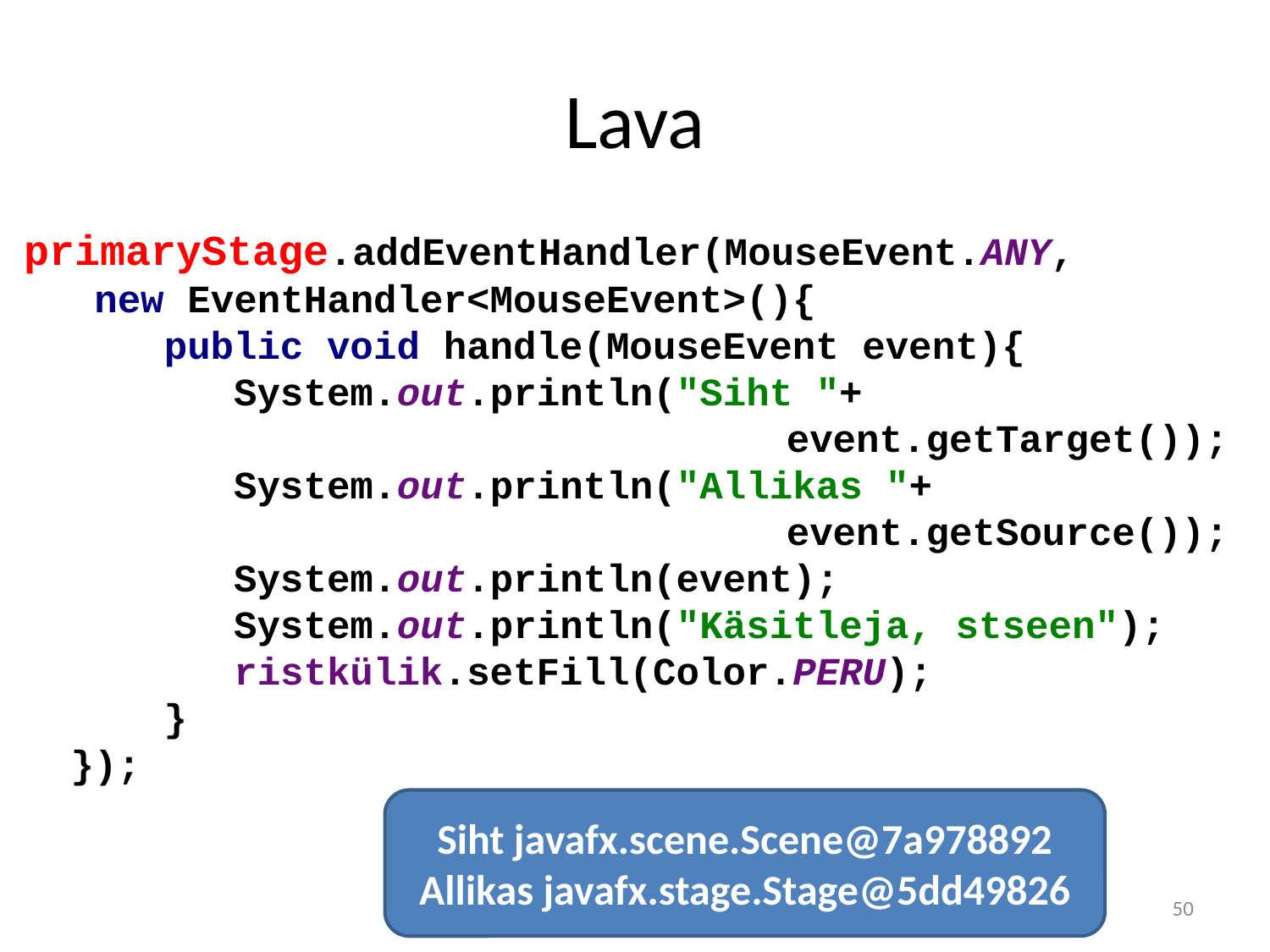

# Lava
primaryStage.addEventHandler(MouseEvent.ANY,
   new EventHandler<MouseEvent>(){
      public void handle(MouseEvent event){
         System.out.println("Siht "+
						event.getTarget());
         System.out.println("Allikas "+
						event.getSource());
         System.out.println(event);
         System.out.println("Käsitleja, stseen");
         ristkülik.setFill(Color.PERU);
      }
  });
Siht javafx.scene.Scene@7a978892
Allikas javafx.stage.Stage@5dd49826
50